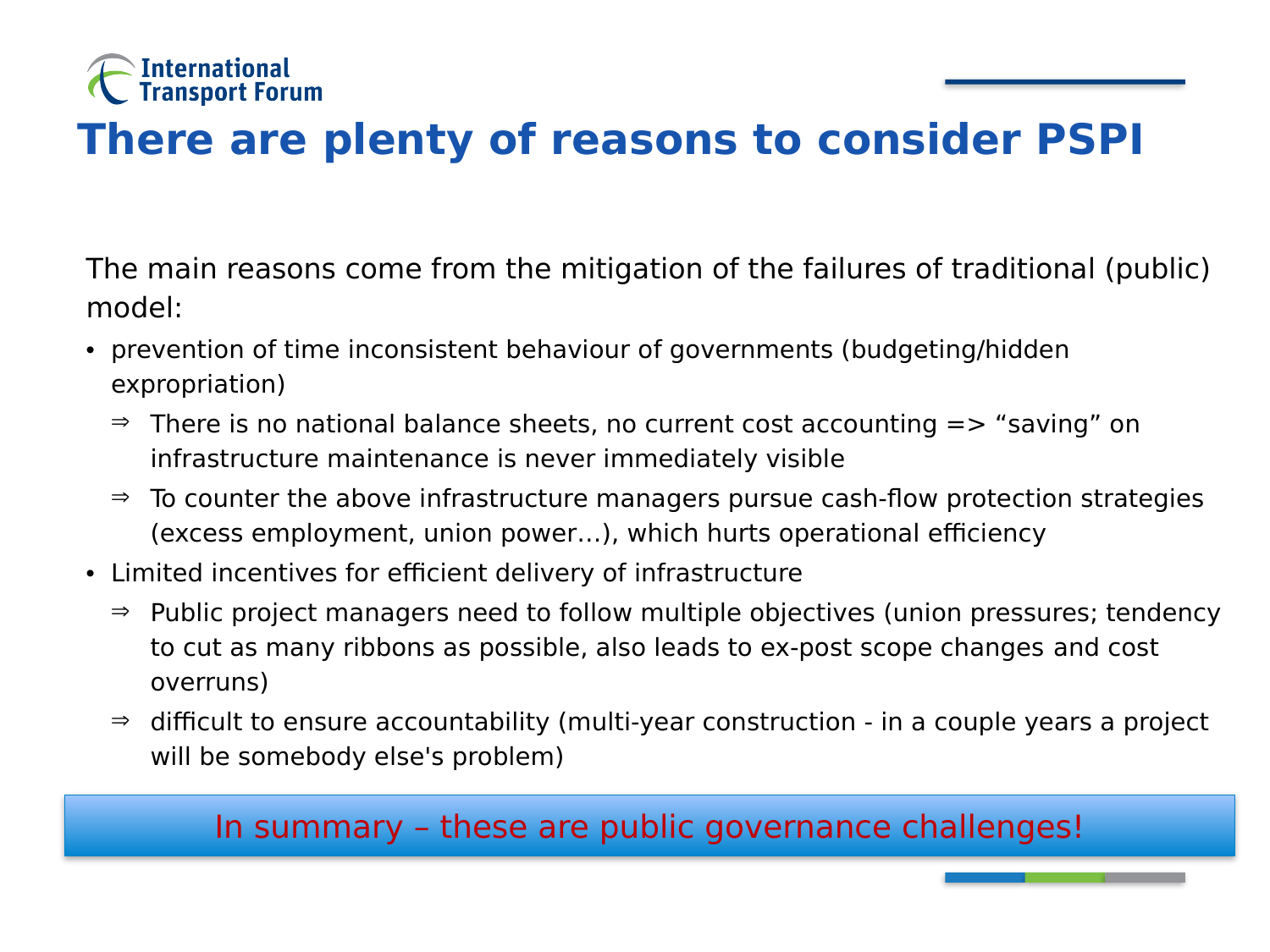

There are plenty of reasons to consider PSPI
The main reasons come from the mitigation of the failures of traditional (public) model:
prevention of time inconsistent behaviour of governments (budgeting/hidden expropriation)
There is no national balance sheets, no current cost accounting => “saving” on infrastructure maintenance is never immediately visible
To counter the above infrastructure managers pursue cash-flow protection strategies (excess employment, union power…), which hurts operational efficiency
Limited incentives for efficient delivery of infrastructure
Public project managers need to follow multiple objectives (union pressures; tendency to cut as many ribbons as possible, also leads to ex-post scope changes and cost overruns)
difficult to ensure accountability (multi-year construction - in a couple years a project will be somebody else's problem)

In summary – these are public governance challenges!